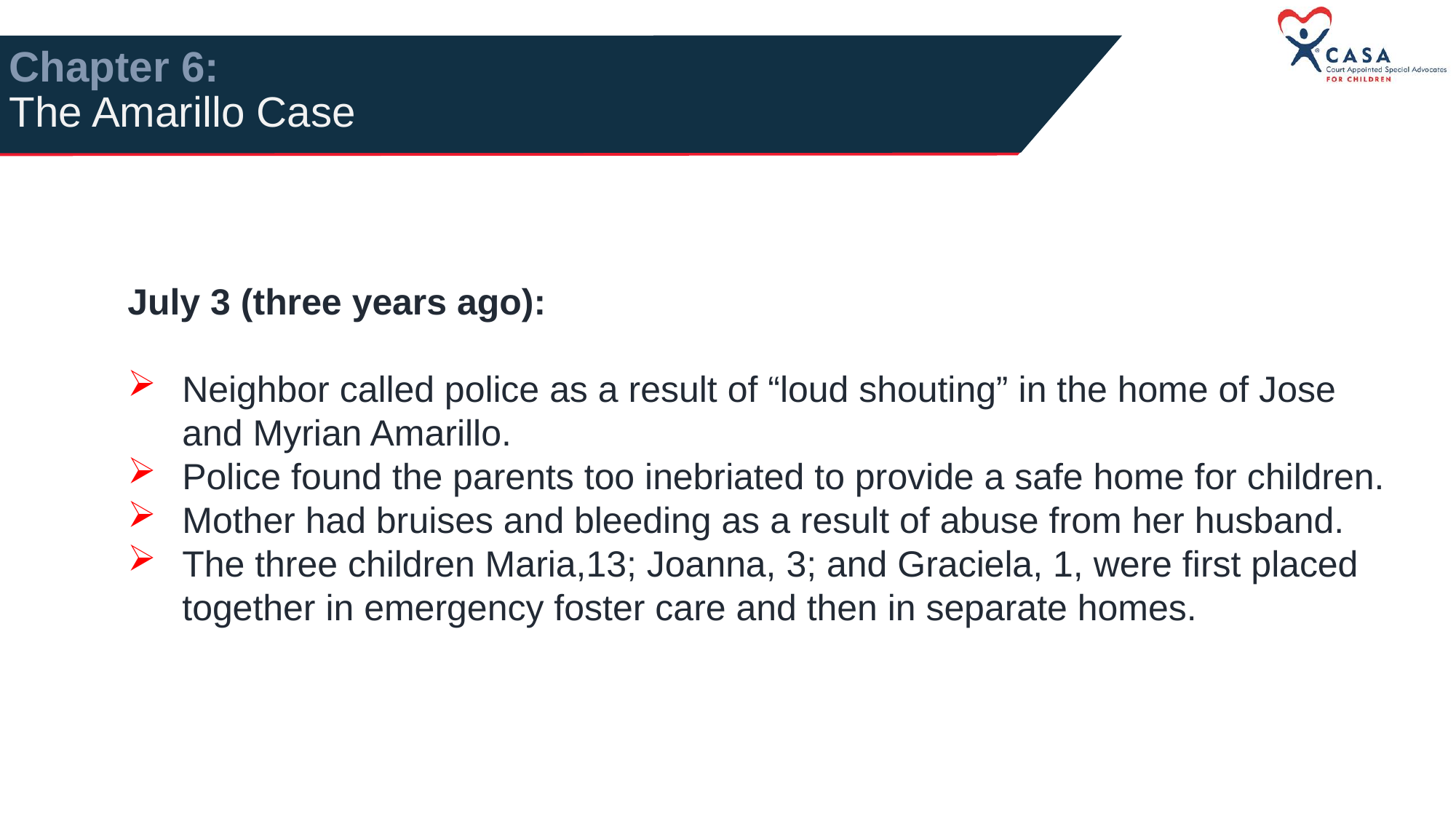

# Chapter 6: The Amarillo Case
July 3 (three years ago):

Neighbor called police as a result of “loud shouting” in the home of Jose and Myrian Amarillo.
Police found the parents too inebriated to provide a safe home for children.
Mother had bruises and bleeding as a result of abuse from her husband.
The three children Maria,13; Joanna, 3; and Graciela, 1, were first placed together in emergency foster care and then in separate homes.